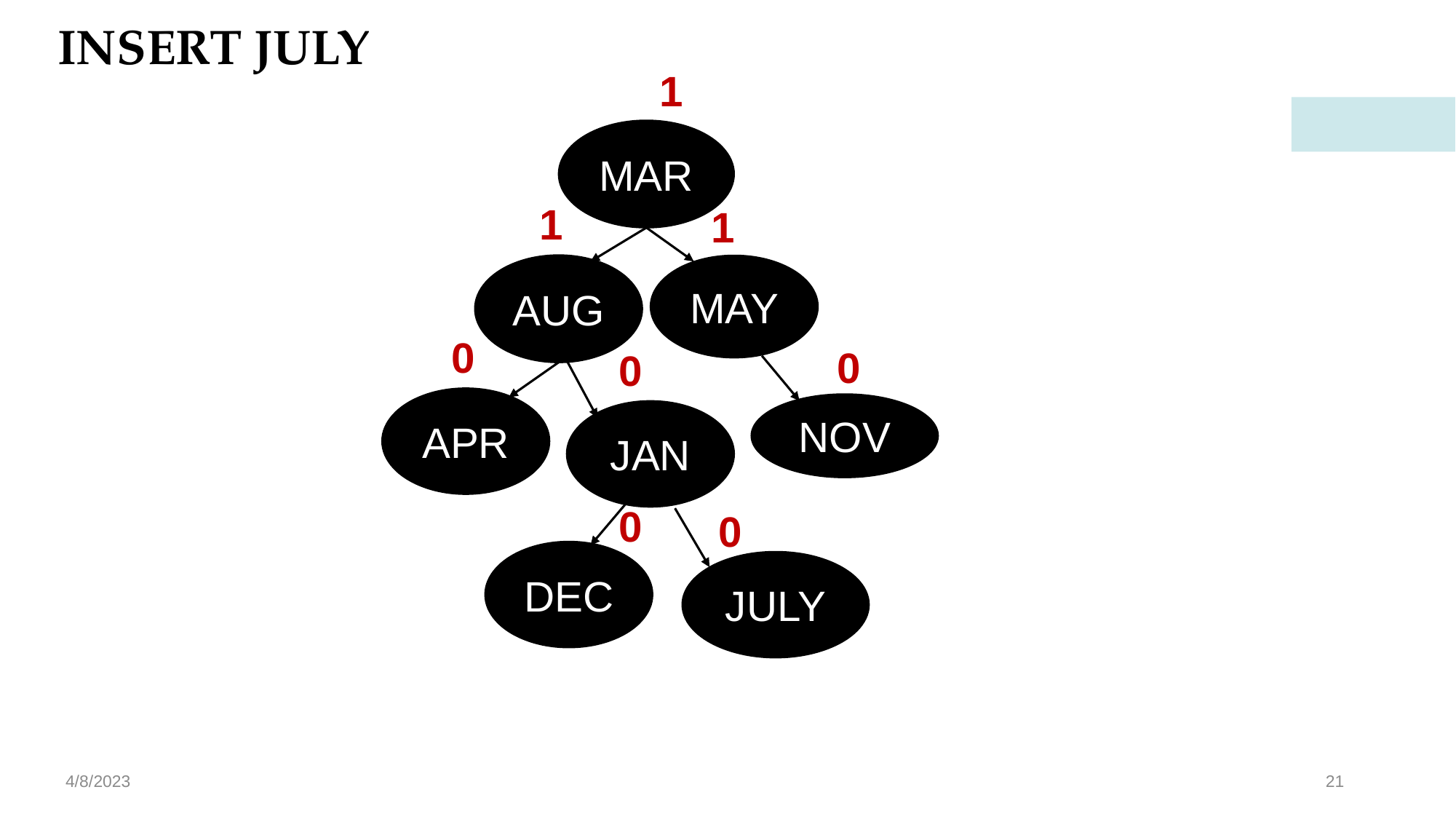

INSERT JULY
1
MAR
1
1
AUG
MAY
0
0
0
APR
NOV
JAN
0
0
DEC
JULY
4/8/2023

21